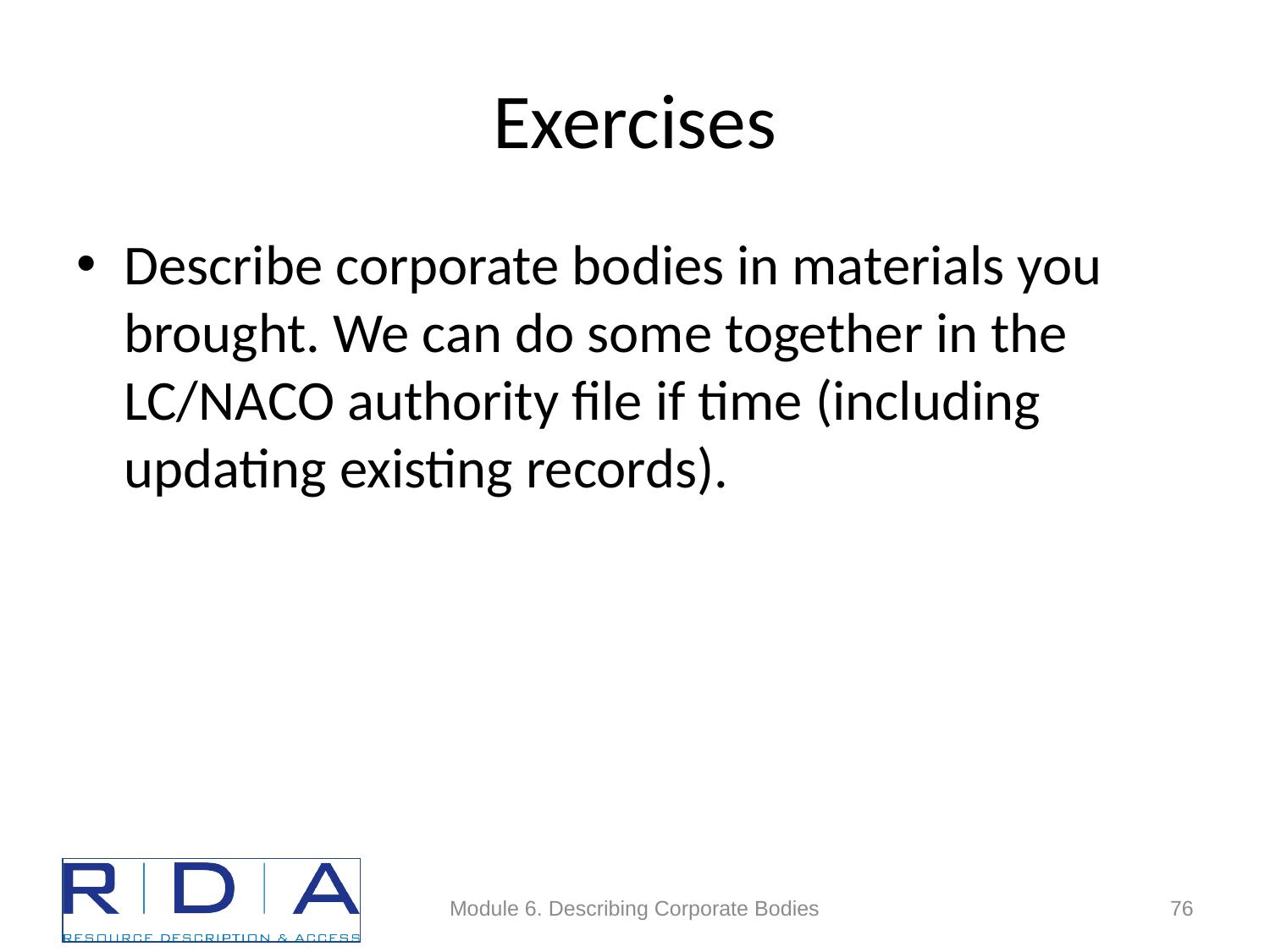

# Exercises
Describe corporate bodies in materials you brought. We can do some together in the LC/NACO authority file if time (including updating existing records).
Module 6. Describing Corporate Bodies
76